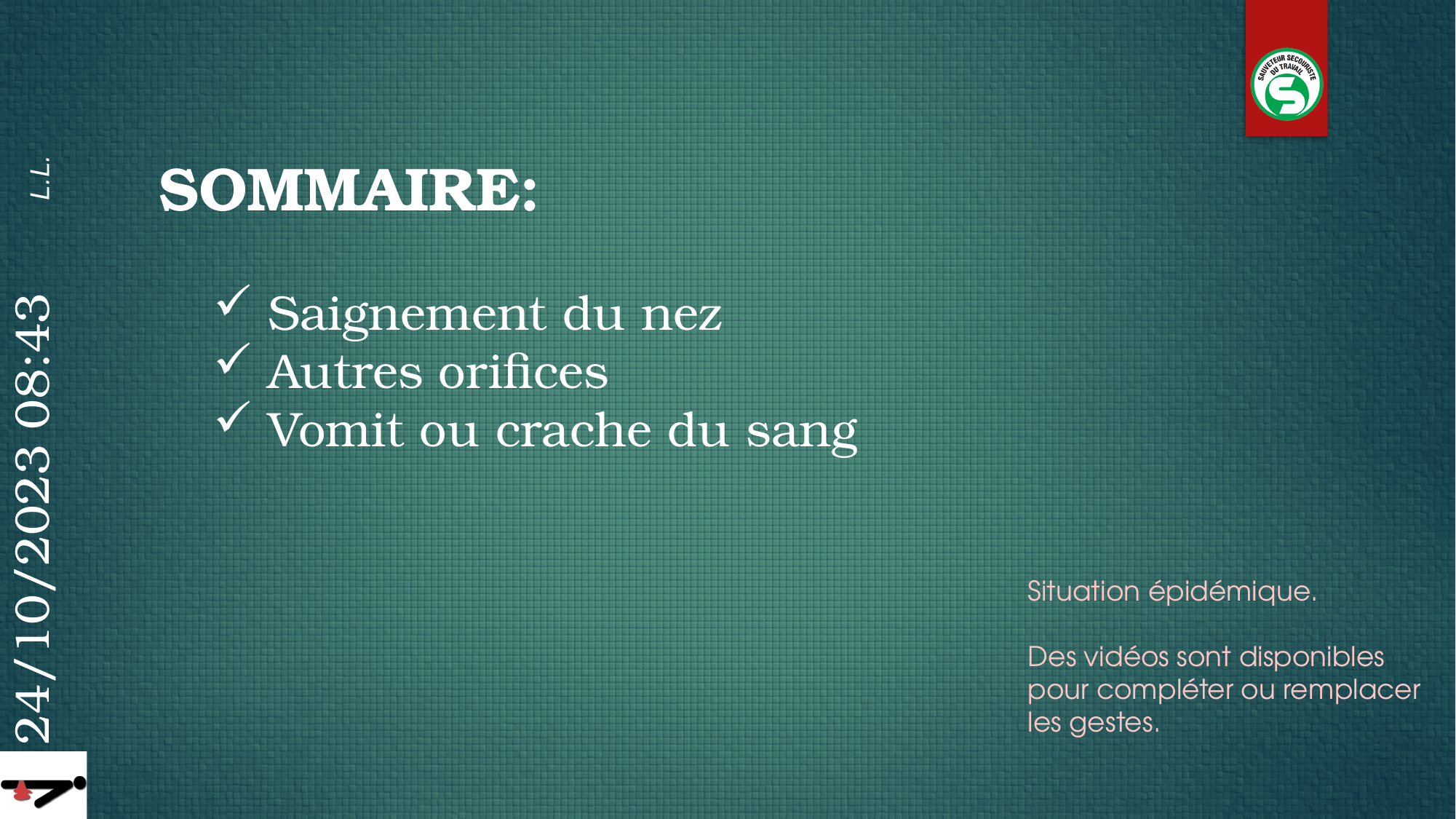

SOMMAIRE:

Saignement du nez
Autres orifices
Vomit ou crache du sang

Situation épidémique.

Des vidéos sont disponibles pour compléter ou remplacer les gestes.